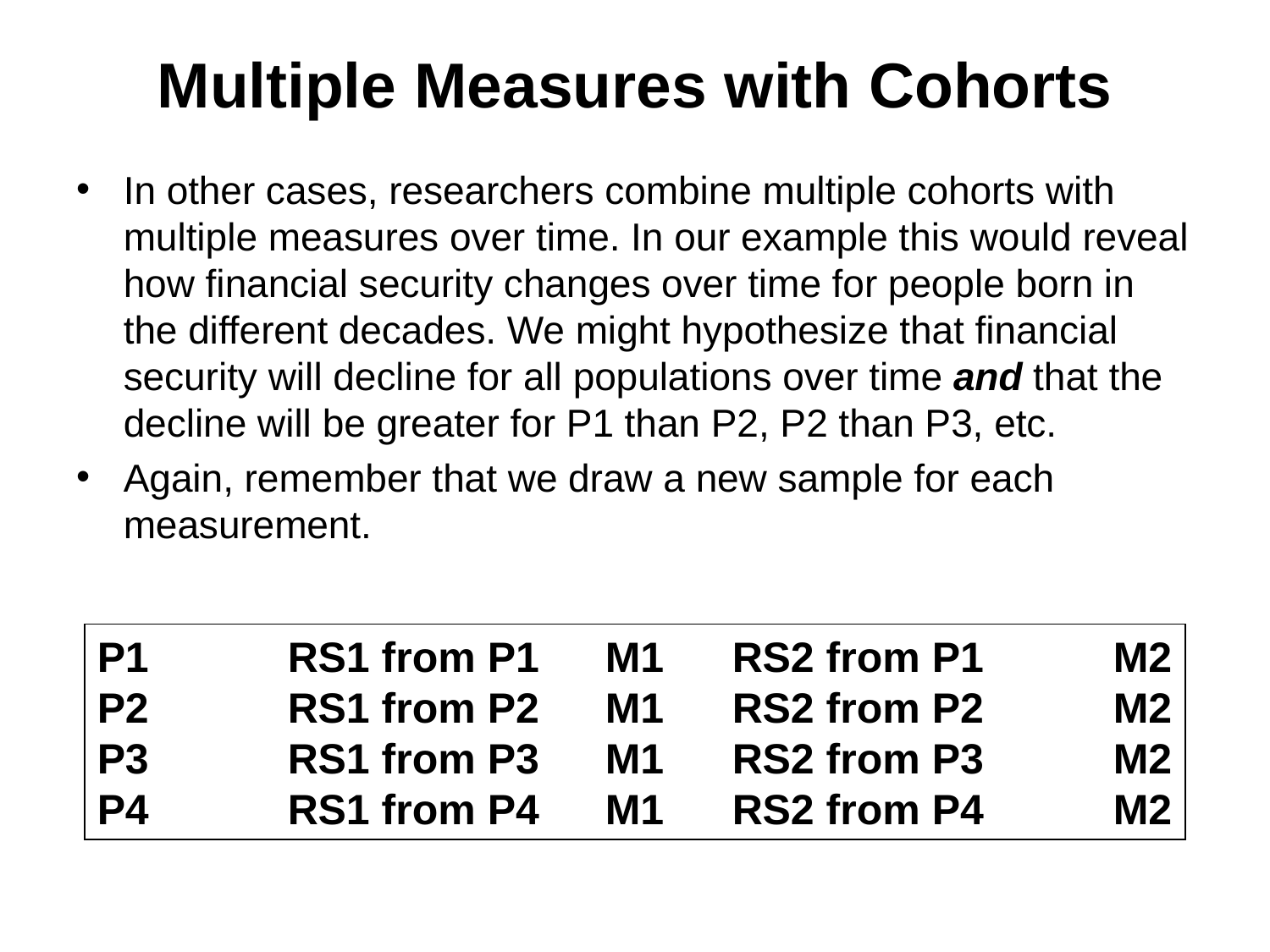

# Multiple Measures with Cohorts
In other cases, researchers combine multiple cohorts with multiple measures over time. In our example this would reveal how financial security changes over time for people born in the different decades. We might hypothesize that financial security will decline for all populations over time and that the decline will be greater for P1 than P2, P2 than P3, etc.
Again, remember that we draw a new sample for each measurement.
P1 	RS1 from P1	M1	RS2 from P1		M2
P2	RS1 from P2	M1	RS2 from P2		M2
P3	RS1 from P3	M1	RS2 from P3		M2
P4	RS1 from P4	M1 	RS2 from P4		M2